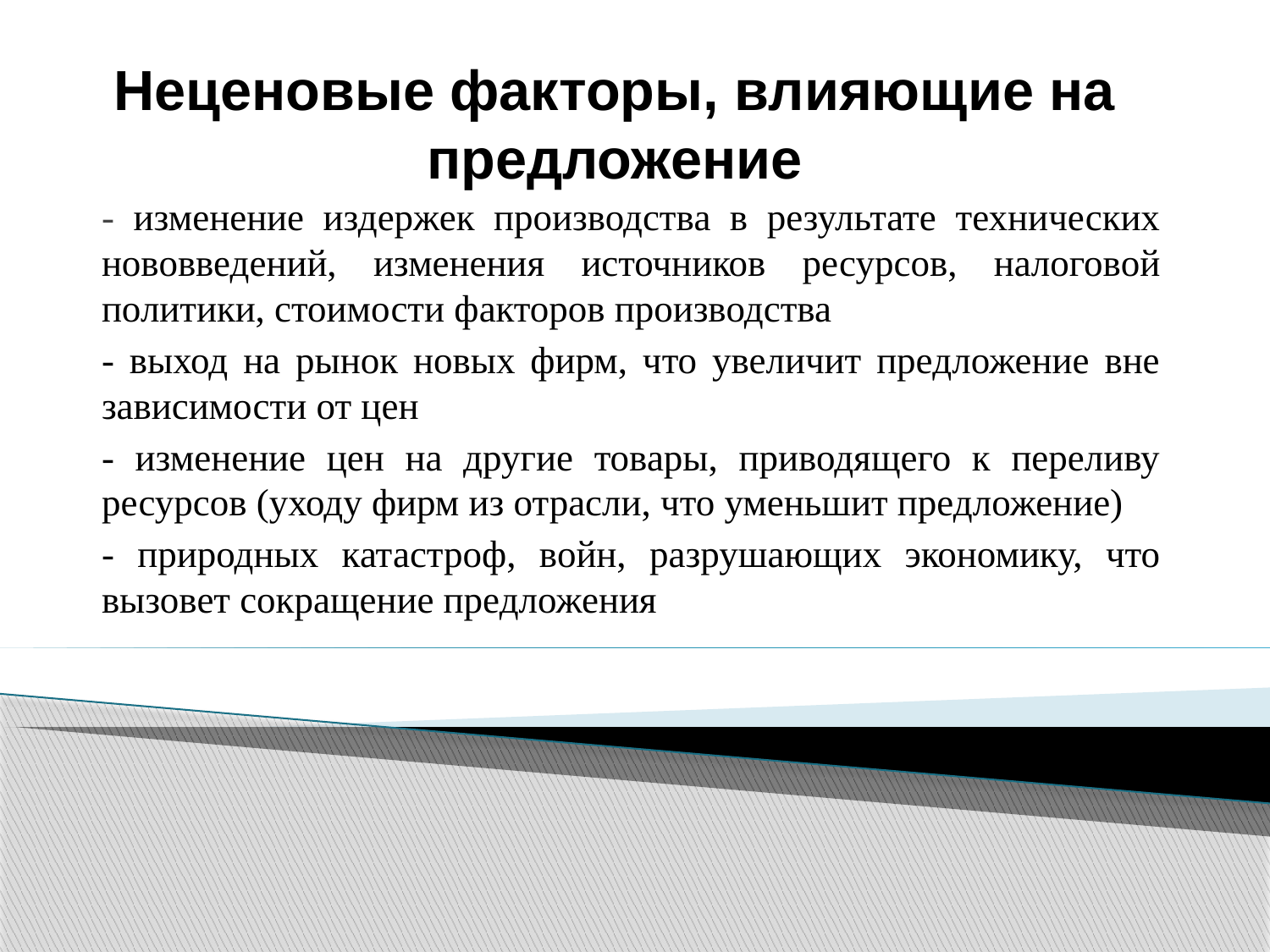

Неценовые факторы, влияющие на предложение
- изменение издержек производства в результате технических нововведений, изменения источников ресурсов, налоговой политики, стоимости факторов производства
- выход на рынок новых фирм, что увеличит предложение вне зависимости от цен
- изменение цен на другие товары, приводящего к переливу ресурсов (уходу фирм из отрасли, что уменьшит предложение)
- природных катастроф, войн, разрушающих экономику, что вызовет сокращение предложения